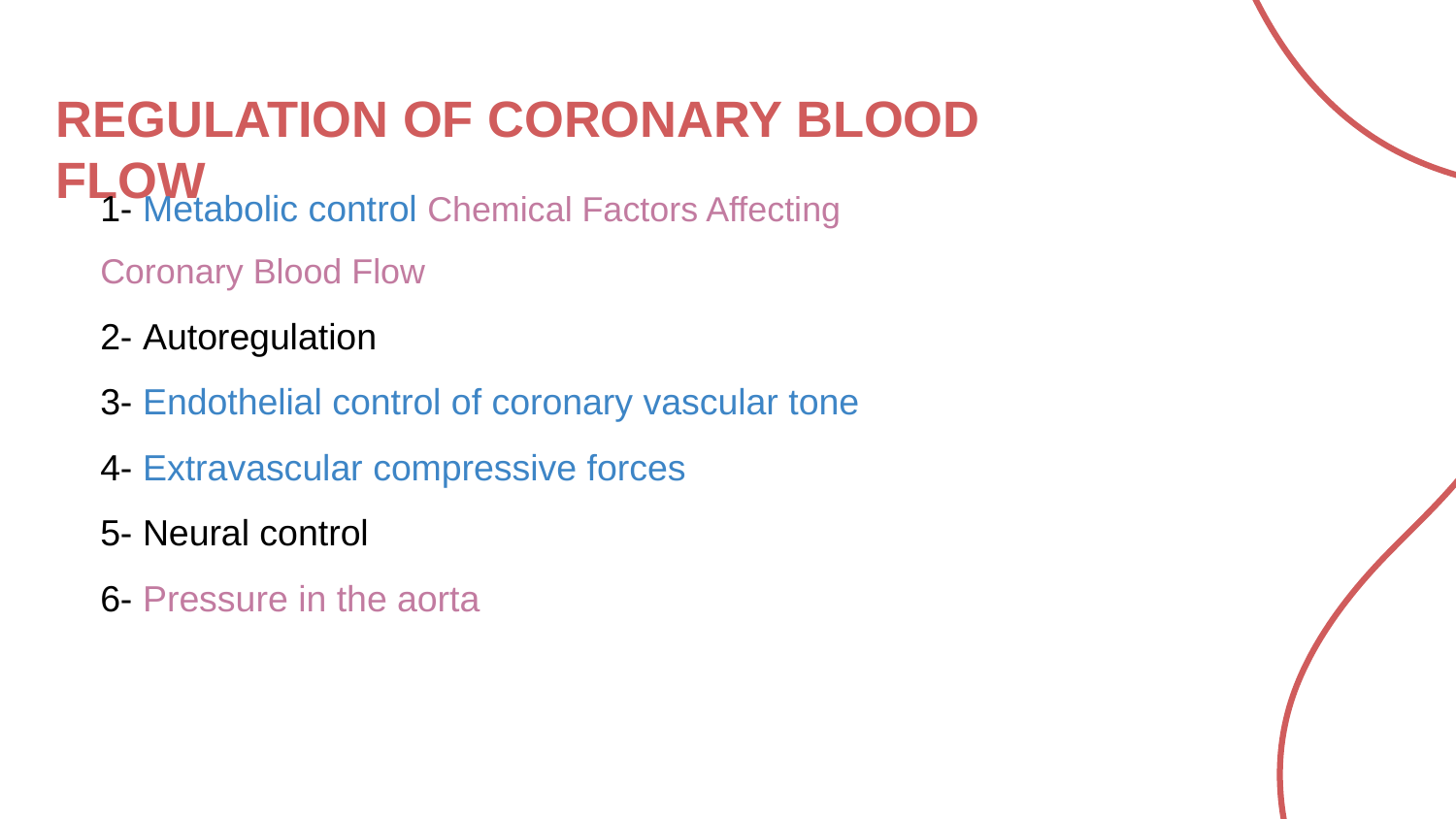

REGULATION OF CORONARY BLOOD FLOW
1- Metabolic control Chemical Factors Affecting Coronary Blood Flow
2- Autoregulation
3- Endothelial control of coronary vascular tone
4- Extravascular compressive forces
5- Neural control
6- Pressure in the aorta